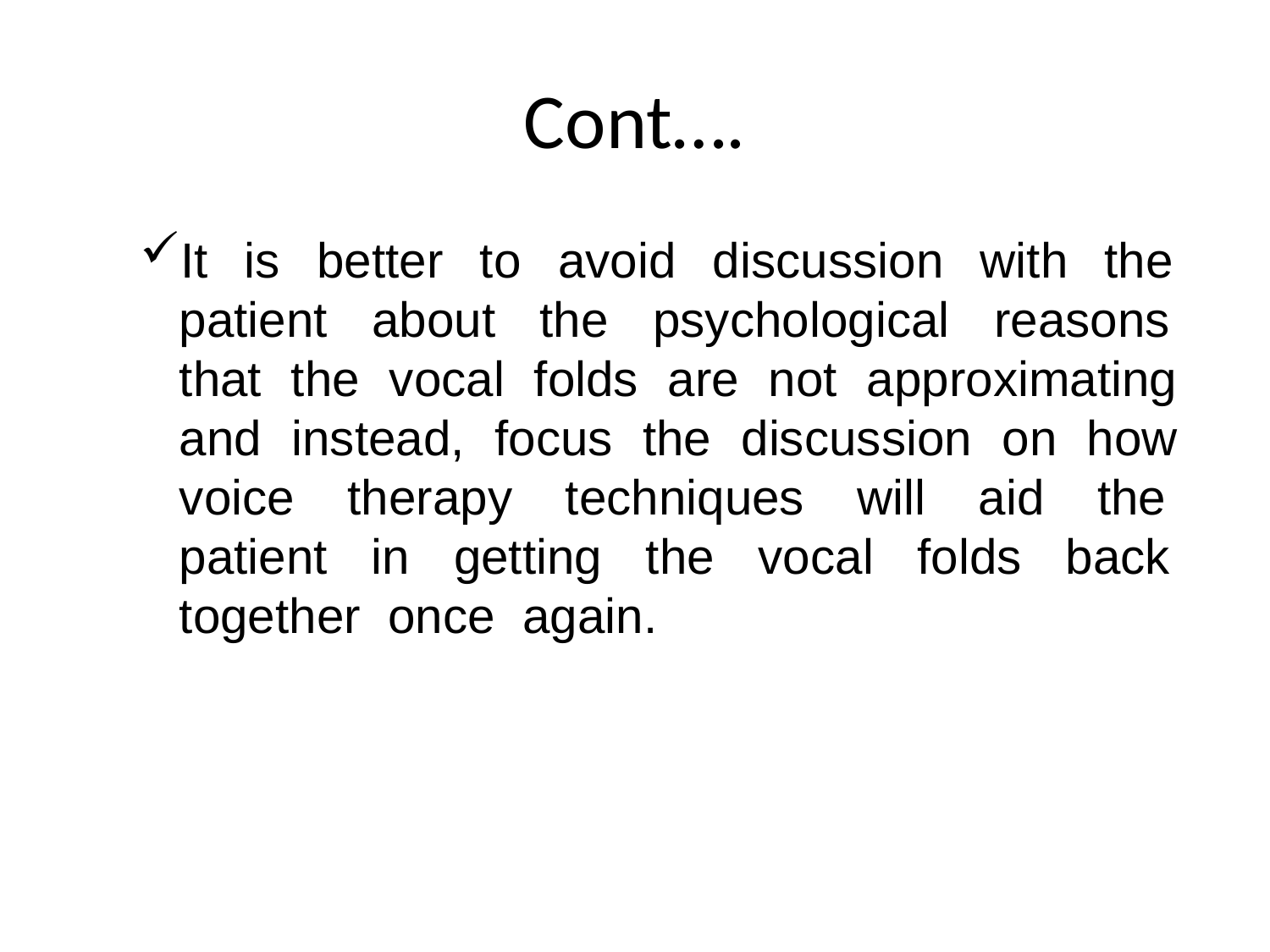

# Cont….
It  is  better  to  avoid  discussion  with  the  patient  about  the  psychological  reasons  that  the  vocal  folds  are  not  approximating  and  instead,  focus  the  discussion  on  how  voice  therapy  techniques  will  aid  the  patient  in  getting  the  vocal  folds  back  together  once  again.